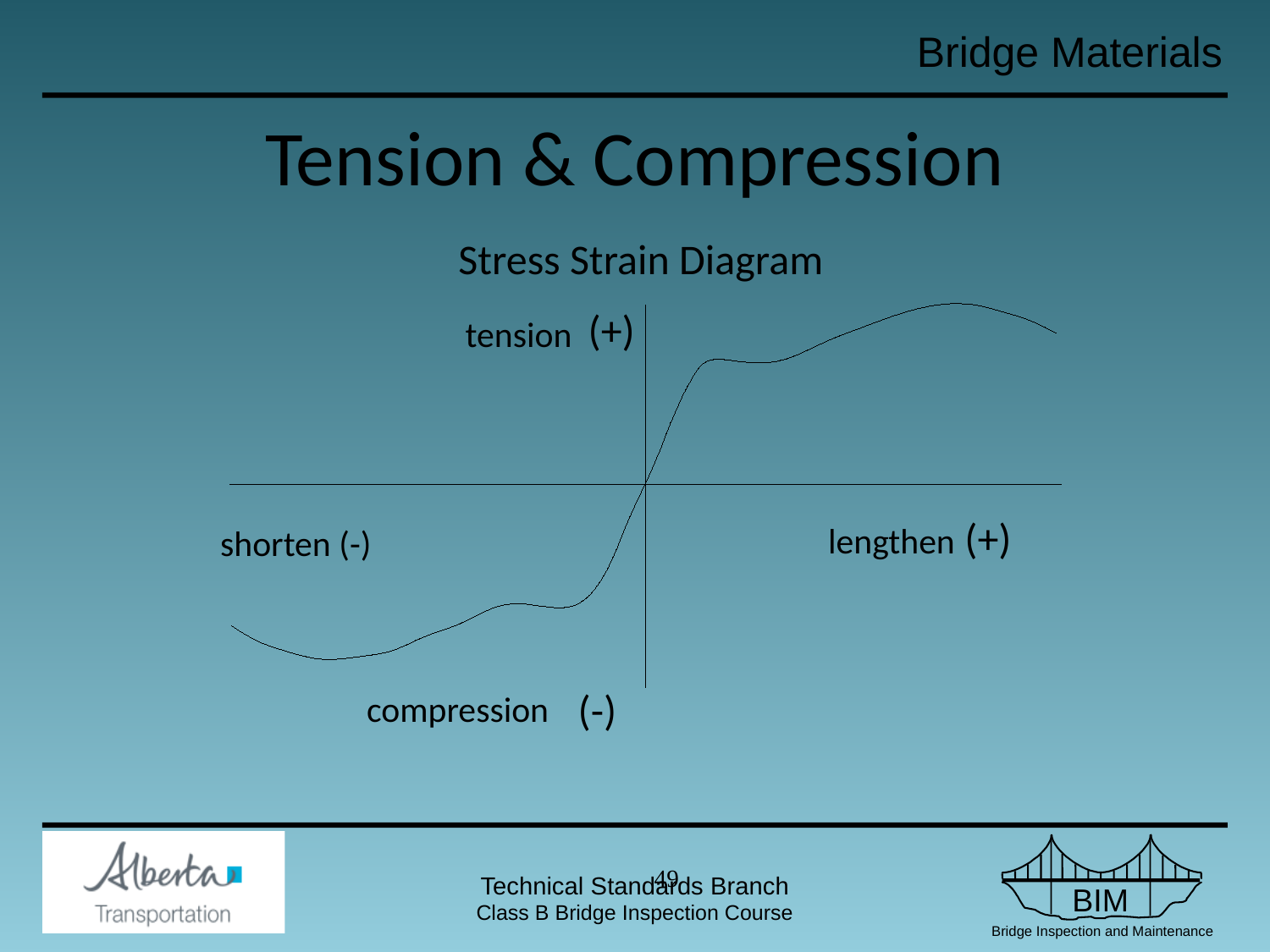

# Tension & Compression
Stress Strain Diagram
(+)

tension

lengthen (+)
 shorten (-)
(-)
compression
49